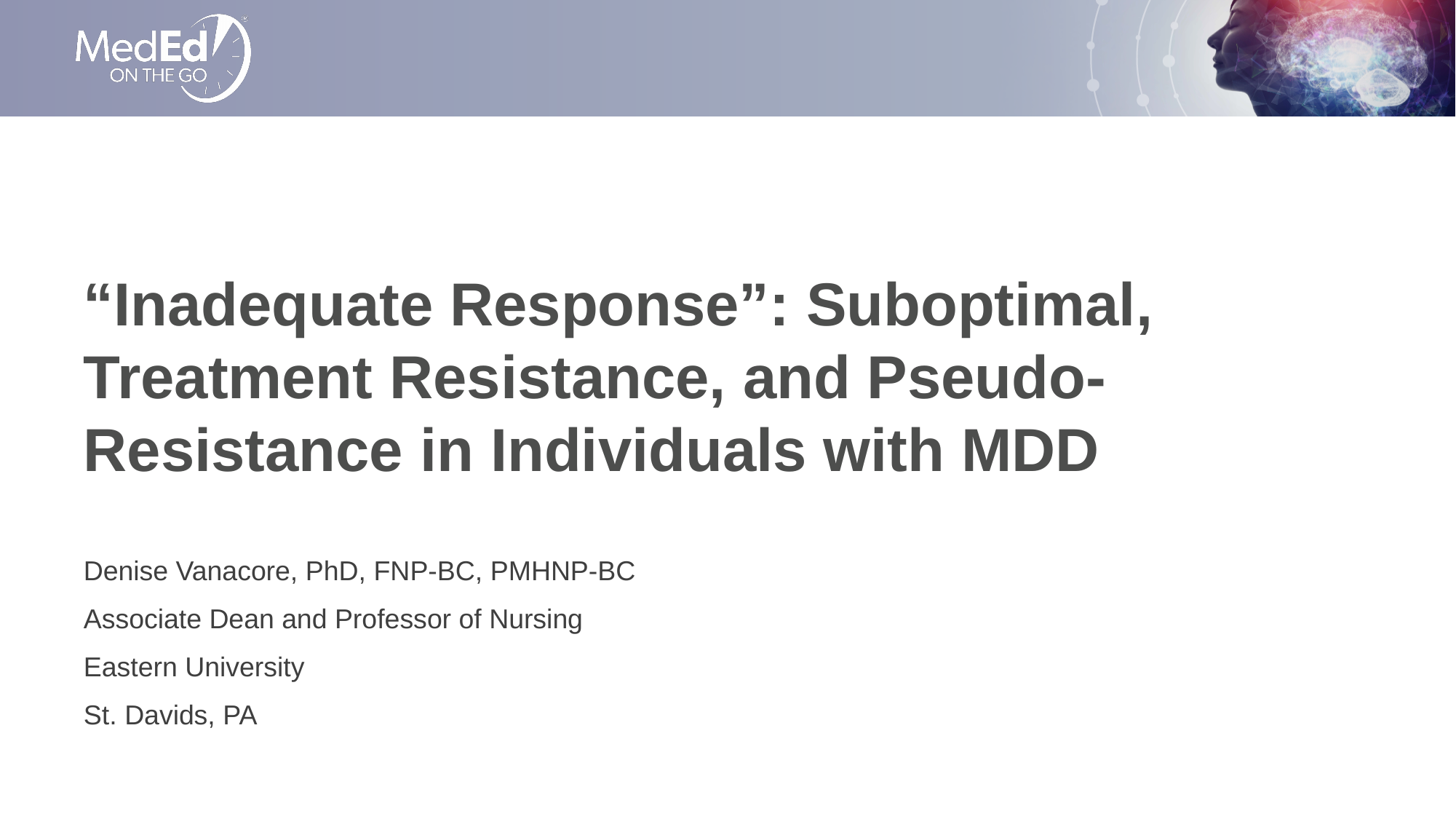

# “Inadequate Response”: Suboptimal, Treatment Resistance, and Pseudo-Resistance in Individuals with MDD
Denise Vanacore, PhD, FNP-BC, PMHNP-BC
Associate Dean and Professor of Nursing
Eastern University
St. Davids, PA